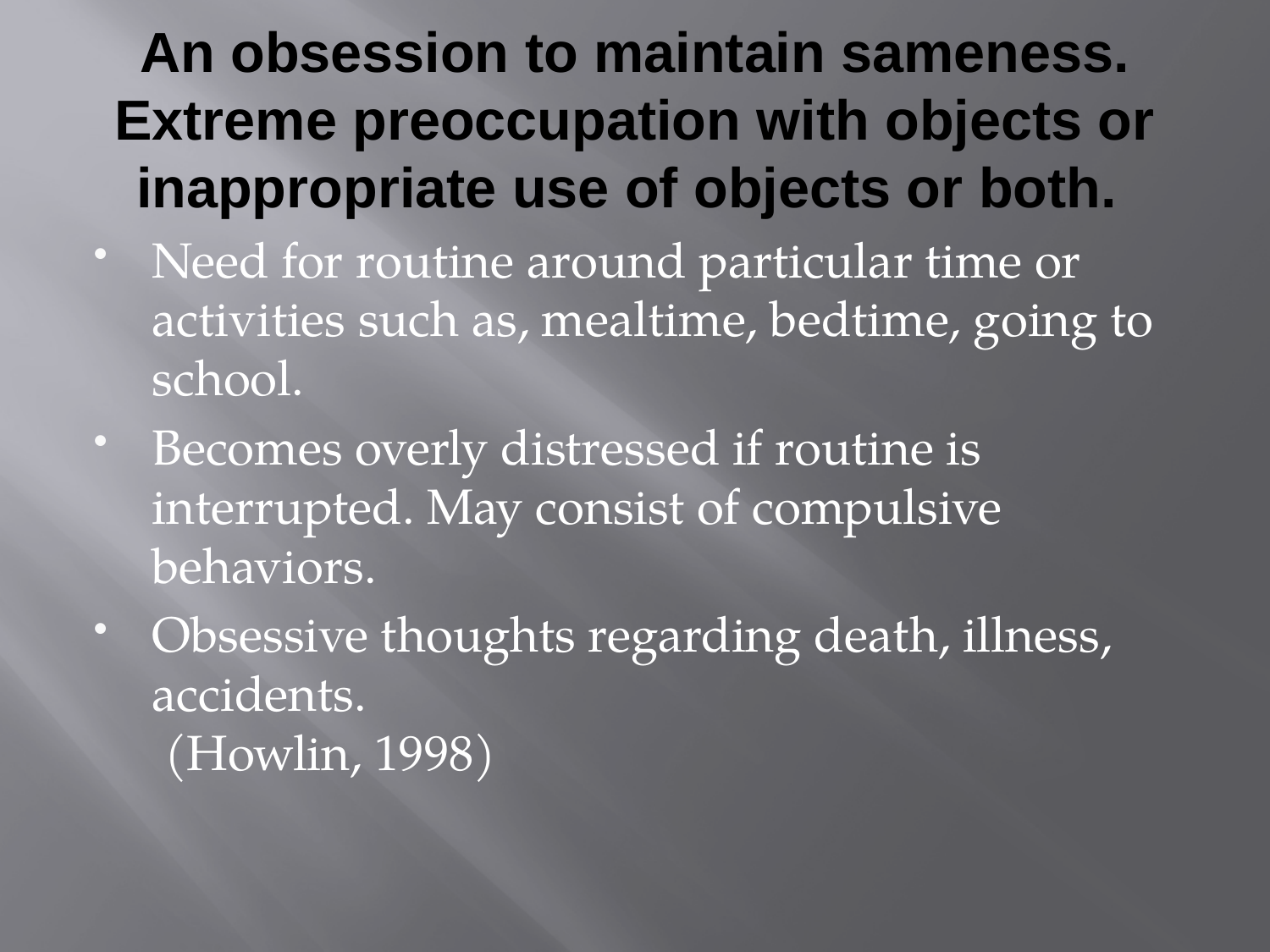

# An obsession to maintain sameness. Extreme preoccupation with objects or inappropriate use of objects or both.
Need for routine around particular time or activities such as, mealtime, bedtime, going to school.
Becomes overly distressed if routine is interrupted. May consist of compulsive behaviors.
Obsessive thoughts regarding death, illness, accidents.
 (Howlin, 1998)